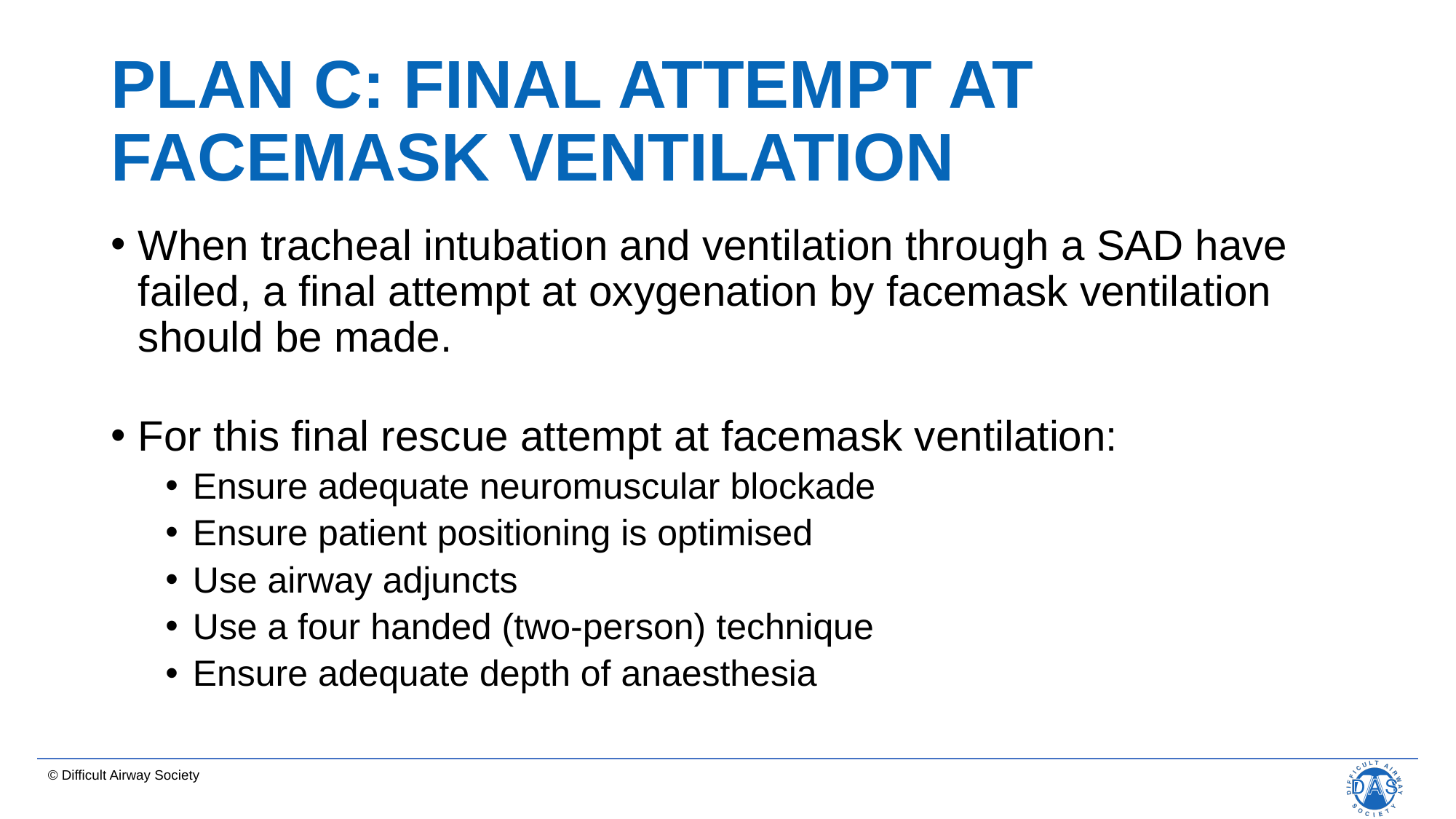

# PLAN C: FINAL ATTEMPT AT FACEMASK VENTILATION
When tracheal intubation and ventilation through a SAD have failed, a final attempt at oxygenation by facemask ventilation should be made.

For this final rescue attempt at facemask ventilation:
Ensure adequate neuromuscular blockade
Ensure patient positioning is optimised
Use airway adjuncts
Use a four handed (two-person) technique
Ensure adequate depth of anaesthesia